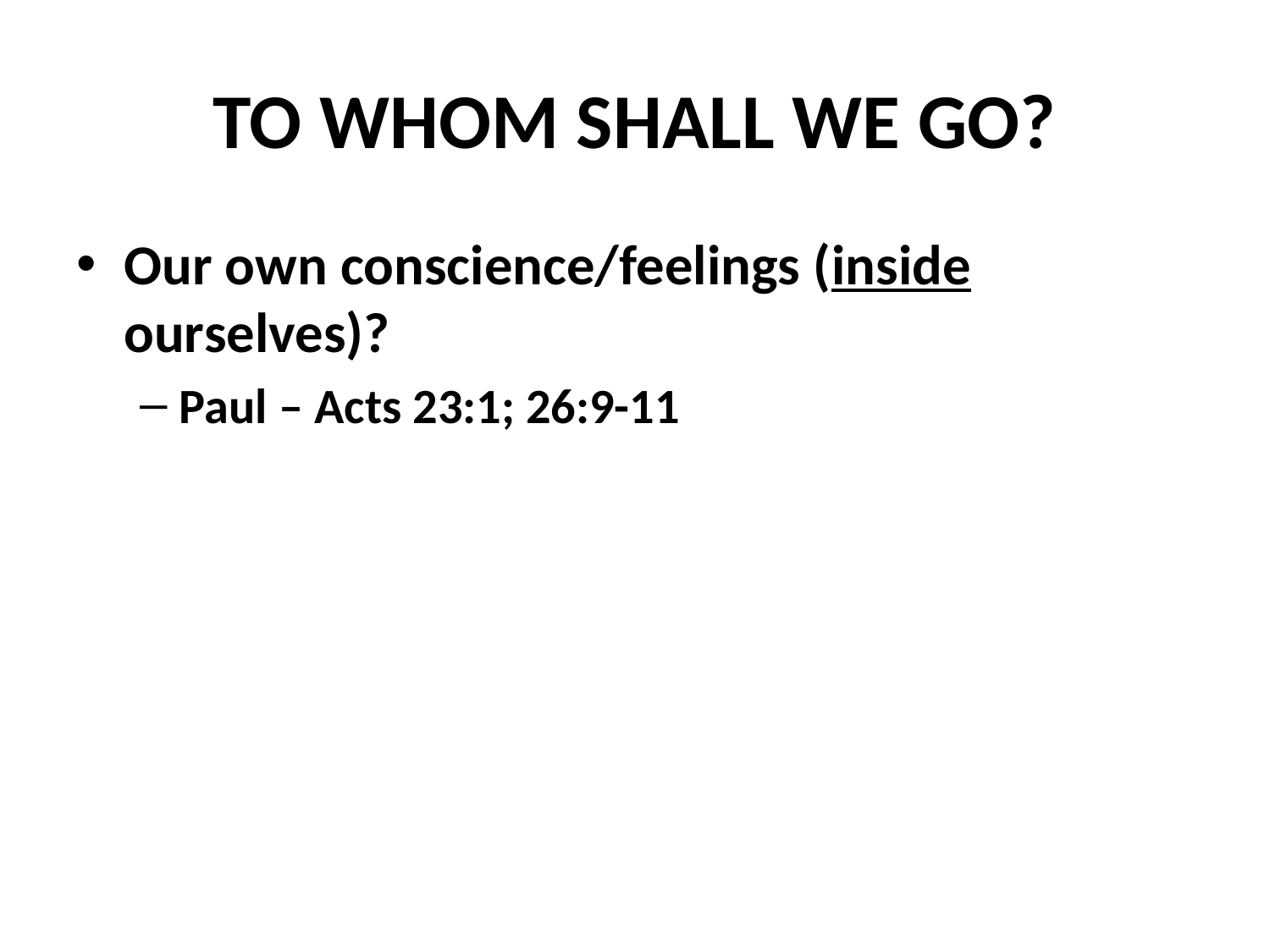

# TO WHOM SHALL WE GO?
Our own conscience/feelings (inside ourselves)?
Paul – Acts 23:1; 26:9-11